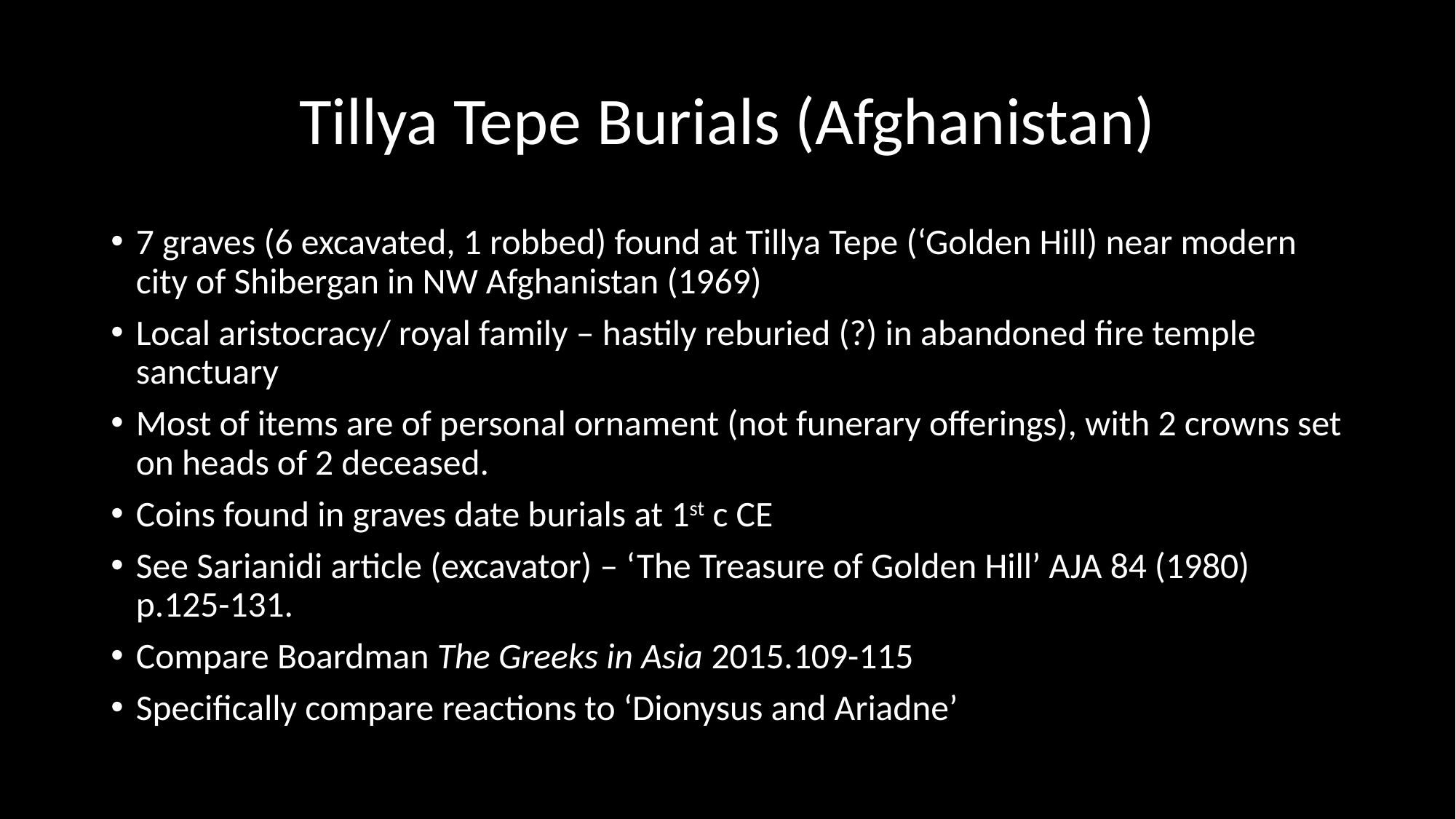

# Tillya Tepe Burials (Afghanistan)
7 graves (6 excavated, 1 robbed) found at Tillya Tepe (‘Golden Hill) near modern city of Shibergan in NW Afghanistan (1969)
Local aristocracy/ royal family – hastily reburied (?) in abandoned fire temple sanctuary
Most of items are of personal ornament (not funerary offerings), with 2 crowns set on heads of 2 deceased.
Coins found in graves date burials at 1st c CE
See Sarianidi article (excavator) – ‘The Treasure of Golden Hill’ AJA 84 (1980) p.125-131.
Compare Boardman The Greeks in Asia 2015.109-115
Specifically compare reactions to ‘Dionysus and Ariadne’